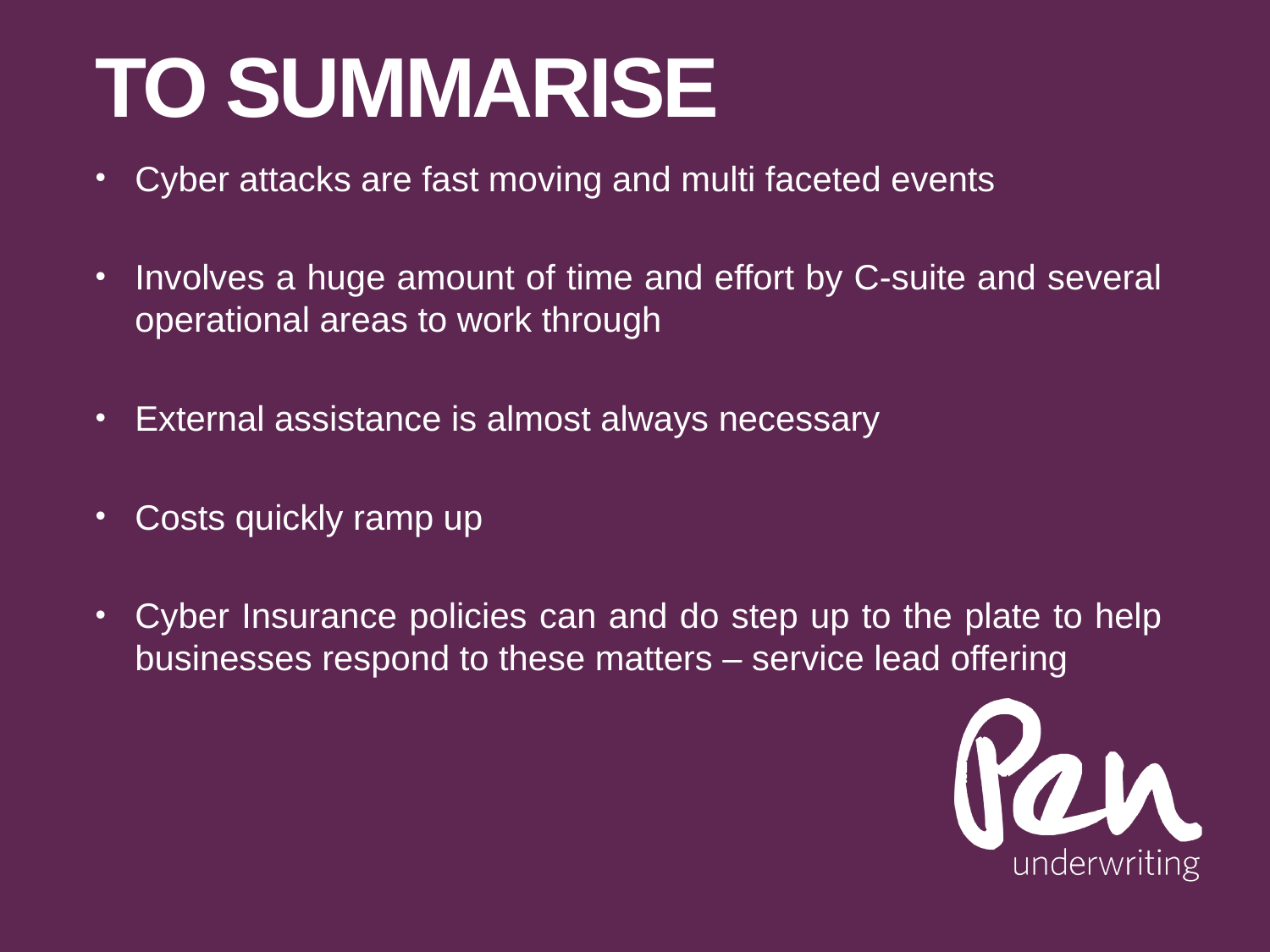

# TO SUMMARISE
Cyber attacks are fast moving and multi faceted events

Involves a huge amount of time and effort by C-suite and several operational areas to work through

External assistance is almost always necessary

Costs quickly ramp up

Cyber Insurance policies can and do step up to the plate to help businesses respond to these matters – service lead offering